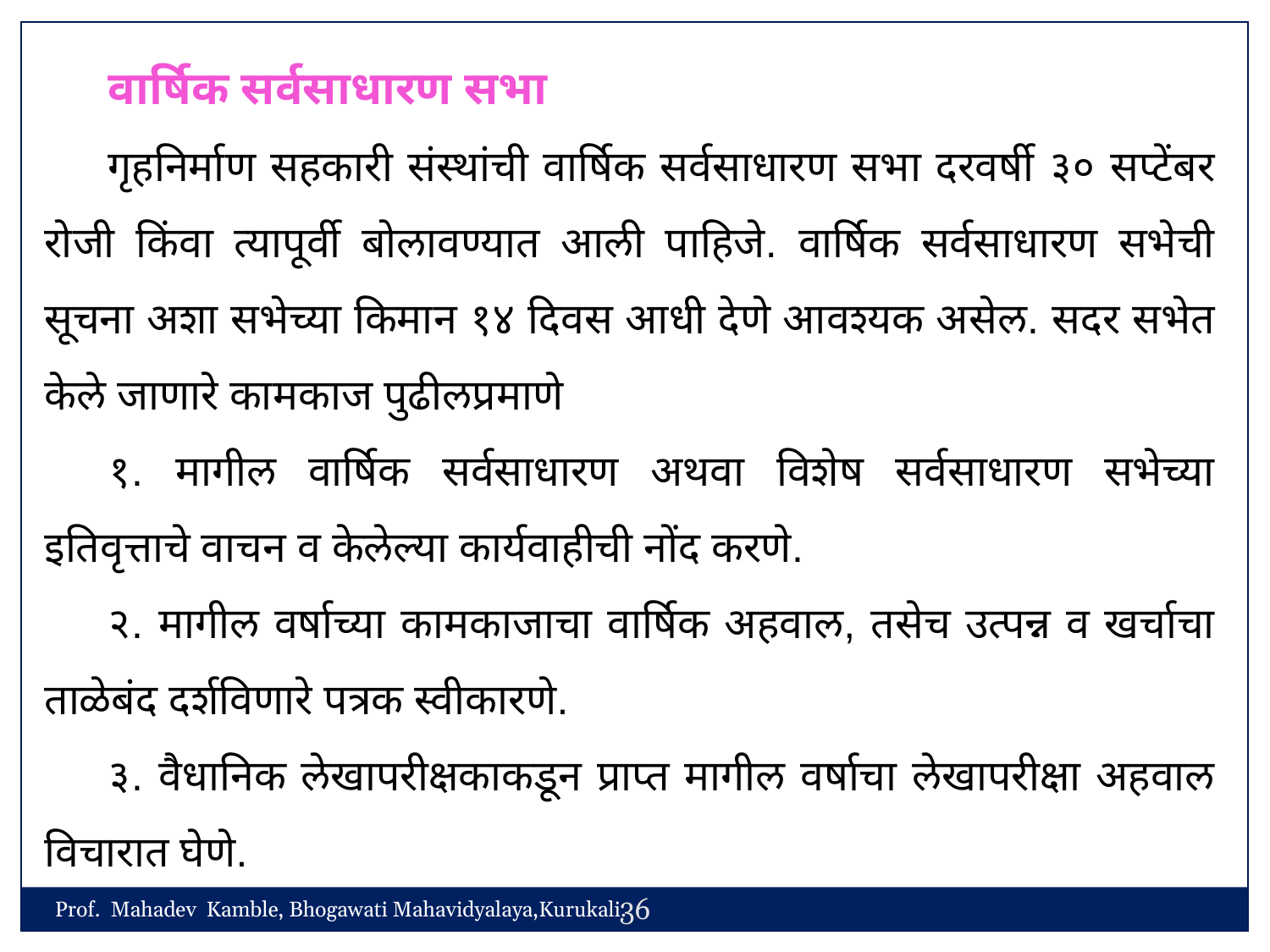

वार्षिक सर्वसाधारण सभा
गृहनिर्माण सहकारी संस्थांची वार्षिक सर्वसाधारण सभा दरवर्षी ३० सप्टेंबर रोजी किंवा त्यापूर्वी बोलावण्यात आली पाहिजे. वार्षिक सर्वसाधारण सभेची सूचना अशा सभेच्या किमान १४ दिवस आधी देणे आवश्यक असेल. सदर सभेत केले जाणारे कामकाज पुढीलप्रमाणे
१. मागील वार्षिक सर्वसाधारण अथवा विशेष सर्वसाधारण सभेच्या इतिवृत्ताचे वाचन व केलेल्या कार्यवाहीची नोंद करणे.
२. मागील वर्षाच्या कामकाजाचा वार्षिक अहवाल, तसेच उत्पन्न व खर्चाचा ताळेबंद दर्शविणारे पत्रक स्वीकारणे.
३. वैधानिक लेखापरीक्षकाकडून प्राप्त मागील वर्षाचा लेखापरीक्षा अहवाल विचारात घेणे.
36
Prof.  Mahadev  Kamble, Bhogawati Mahavidyalaya,Kurukali.